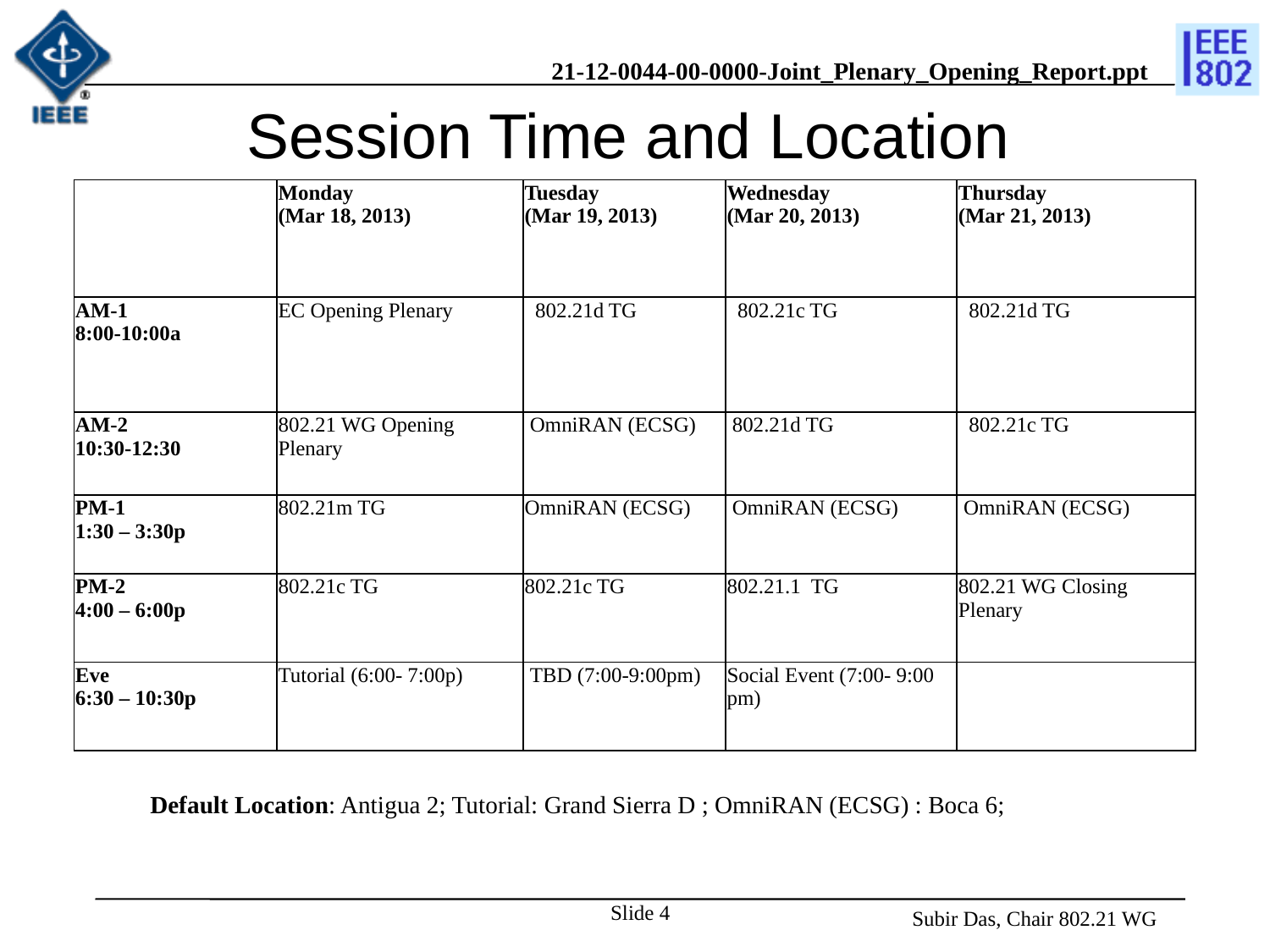

# Session Time and Location
|  | Monday (Mar 18, 2013) | Tuesday (Mar 19, 2013) | Wednesday (Mar 20, 2013) | Thursday (Mar 21, 2013) |
| --- | --- | --- | --- | --- |
| AM-1 8:00-10:00a | EC Opening Plenary | 802.21d TG | 802.21c TG | 802.21d TG |
| AM-2 10:30-12:30 | 802.21 WG Opening Plenary | OmniRAN (ECSG) | 802.21d TG | 802.21c TG |
| PM-1 1:30 – 3:30p | 802.21m TG | OmniRAN (ECSG) | OmniRAN (ECSG) | OmniRAN (ECSG) |
| PM-2 4:00 – 6:00p | 802.21c TG | 802.21c TG | 802.21.1 TG | 802.21 WG Closing Plenary |
| Eve 6:30 – 10:30p | Tutorial (6:00- 7:00p) | TBD (7:00-9:00pm) | Social Event (7:00- 9:00 pm) |  |
Default Location: Antigua 2; Tutorial: Grand Sierra D ; OmniRAN (ECSG) : Boca 6;
Slide 4
  Subir Das, Chair 802.21 WG